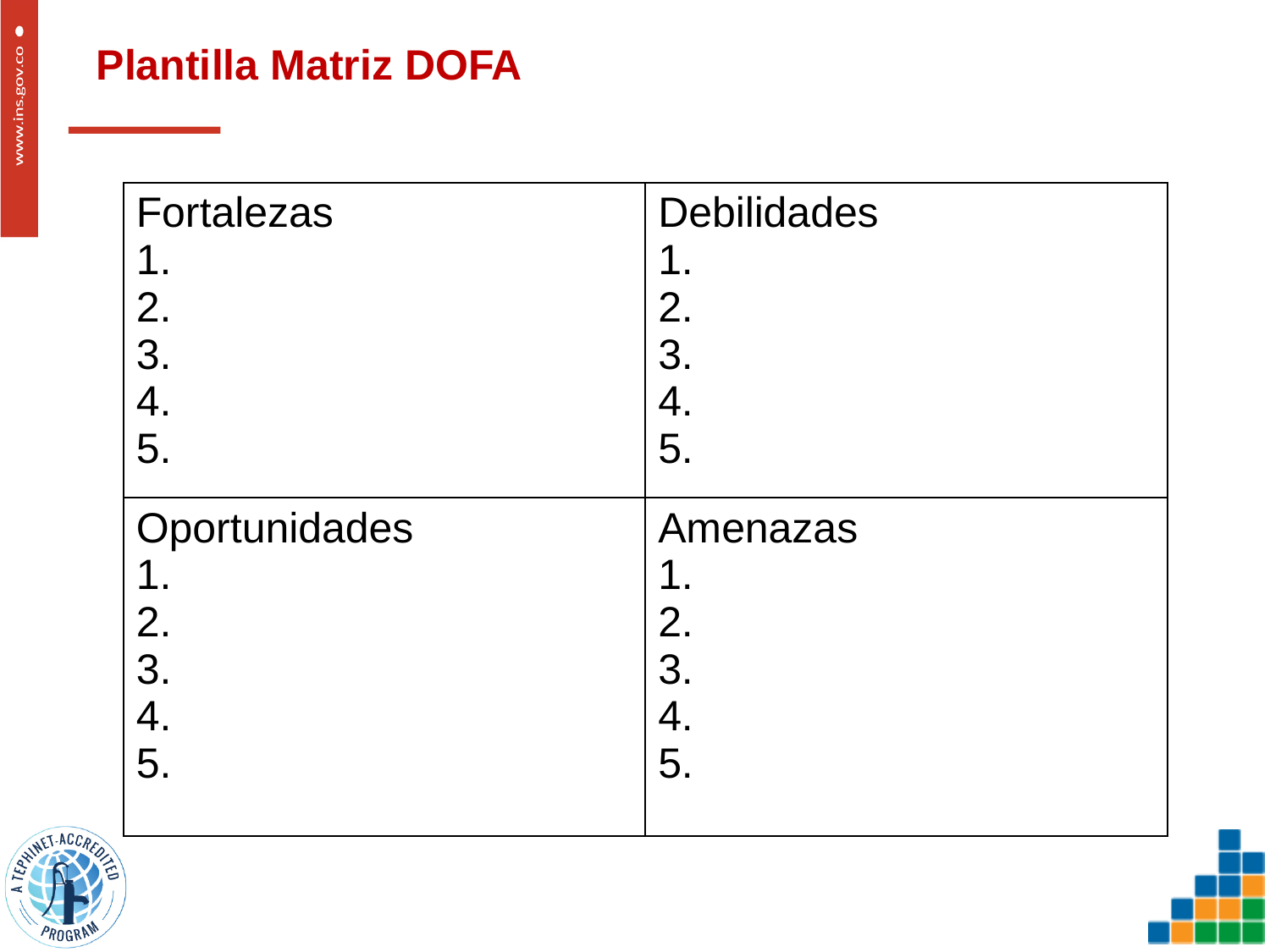

# Plantilla Matriz DOFA
| Fortalezas 1. 2. 3. 4. 5. | Debilidades 1. 2. 3. 4. 5. |
| --- | --- |
| Oportunidades 1. 2. 3. 4. 5. | Amenazas 1. 2. 3. 4. 5. |